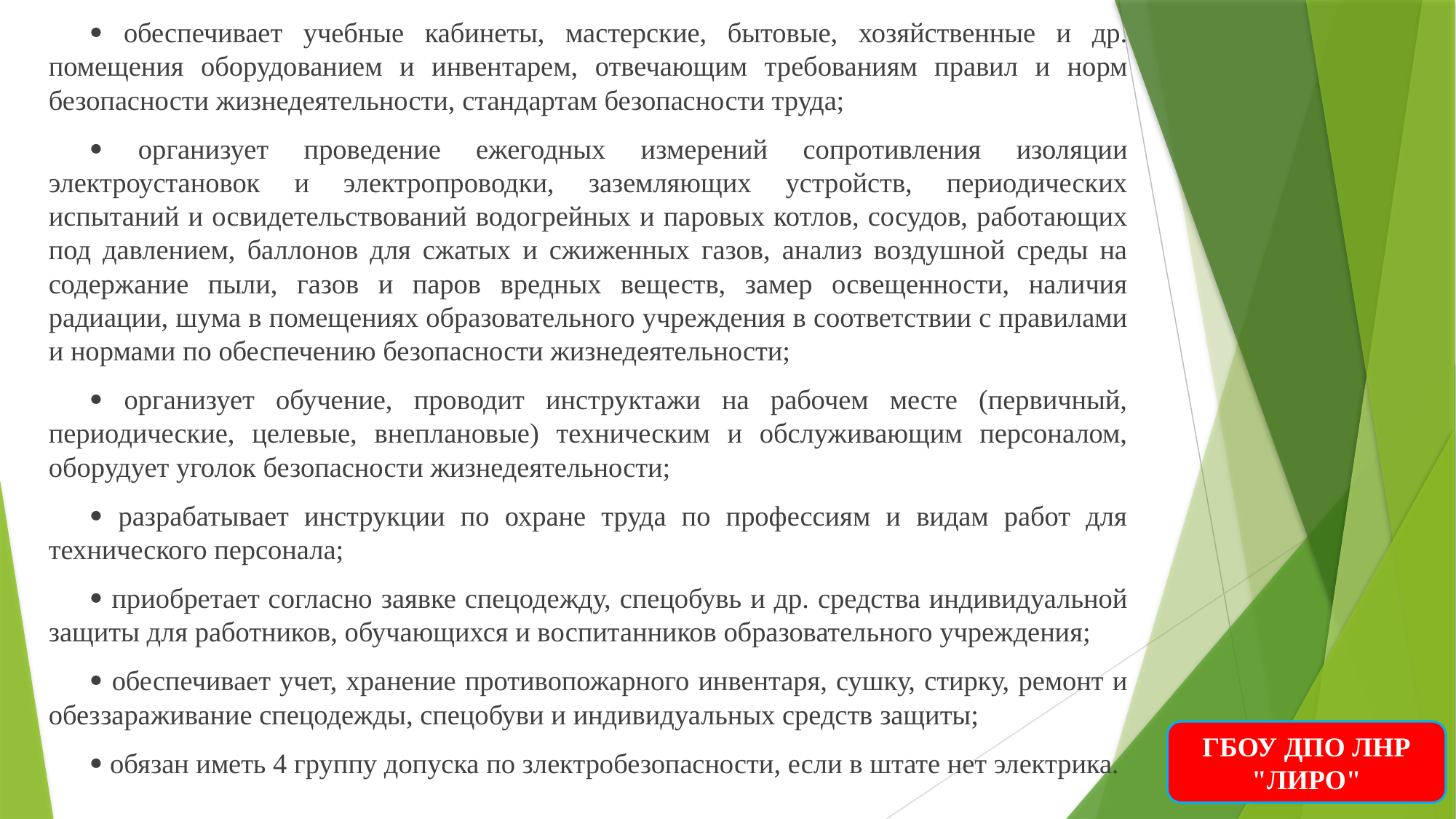

• обеспечивает учебные кабинеты, мастерские, бытовые, хозяйственные и др. помещения оборудованием и инвентарем, отвечающим требованиям правил и норм безопасности жизнедеятельности, стандартам безопасности труда;
• организует проведение ежегодных измерений сопротивления изоляции электроустановок и электропроводки, заземляющих устройств, периодических испытаний и освидетельствований водогрейных и паровых котлов, сосудов, работающих под давлением, баллонов для сжатых и сжиженных газов, анализ воздушной среды на содержание пыли, газов и паров вредных веществ, замер освещенности, наличия радиации, шума в помещениях образовательного учреждения в соответствии с правилами и нормами по обеспечению безопасности жизнедеятельности;
• организует обучение, проводит инструктажи на рабочем месте (первичный, периодические, целевые, внеплановые) техническим и обслуживающим персоналом, оборудует уголок безопасности жизнедеятельности;
• разрабатывает инструкции по охране труда по профессиям и видам работ для технического персонала;
• приобретает согласно заявке спецодежду, спецобувь и др. средства индивидуальной защиты для работников, обучающихся и воспитанников образовательного учреждения;
• обеспечивает учет, хранение противопожарного инвентаря, сушку, стирку, ремонт и обеззараживание спецодежды, спецобуви и индивидуальных средств защиты;
• обязан иметь 4 группу допуска по злектробезопасности, если в штате нет электрика.
ГБОУ ДПО ЛНР "ЛИРО"